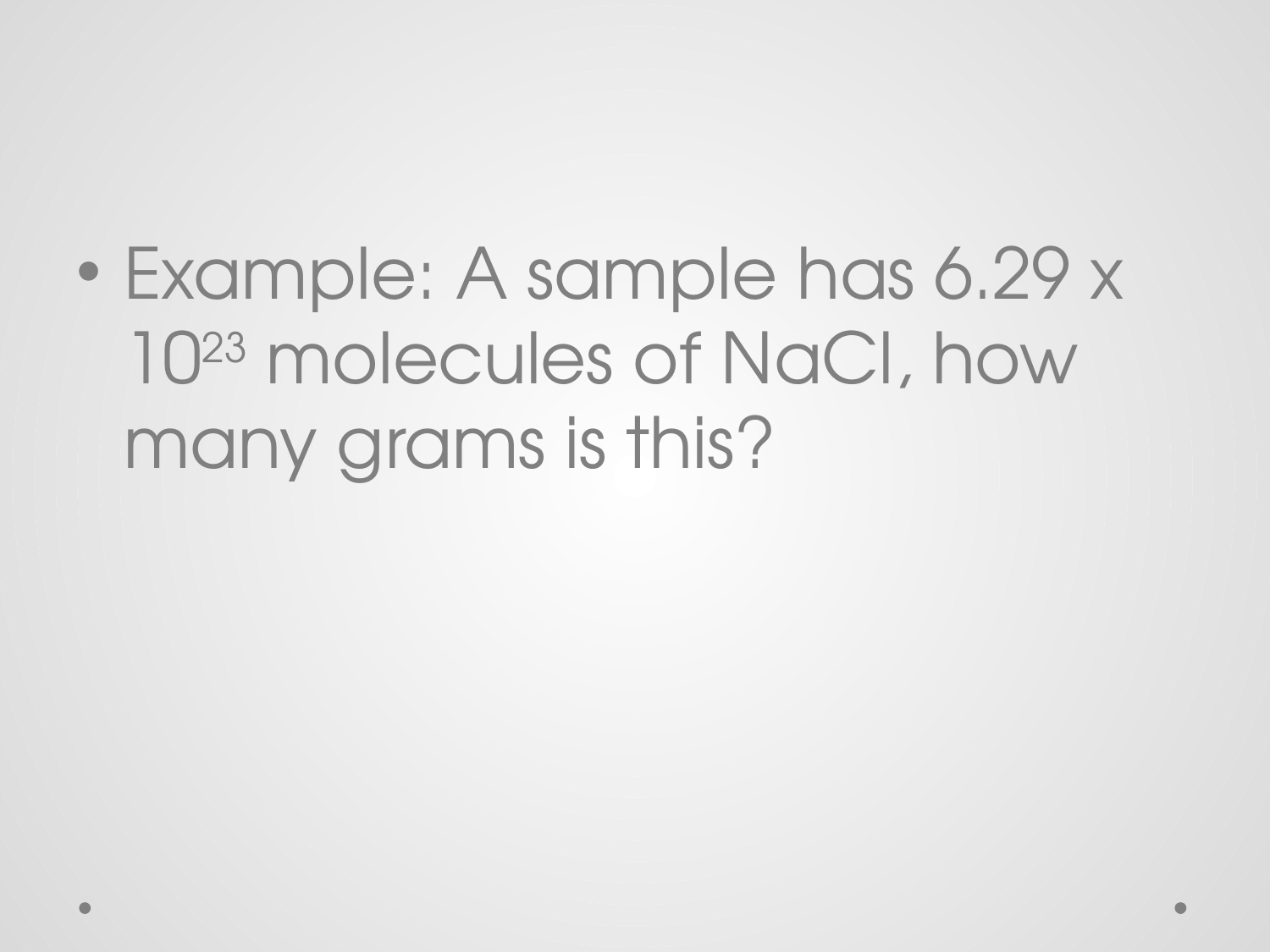

#
Example: A sample has 6.29 x 1023 molecules of NaCl, how many grams is this?